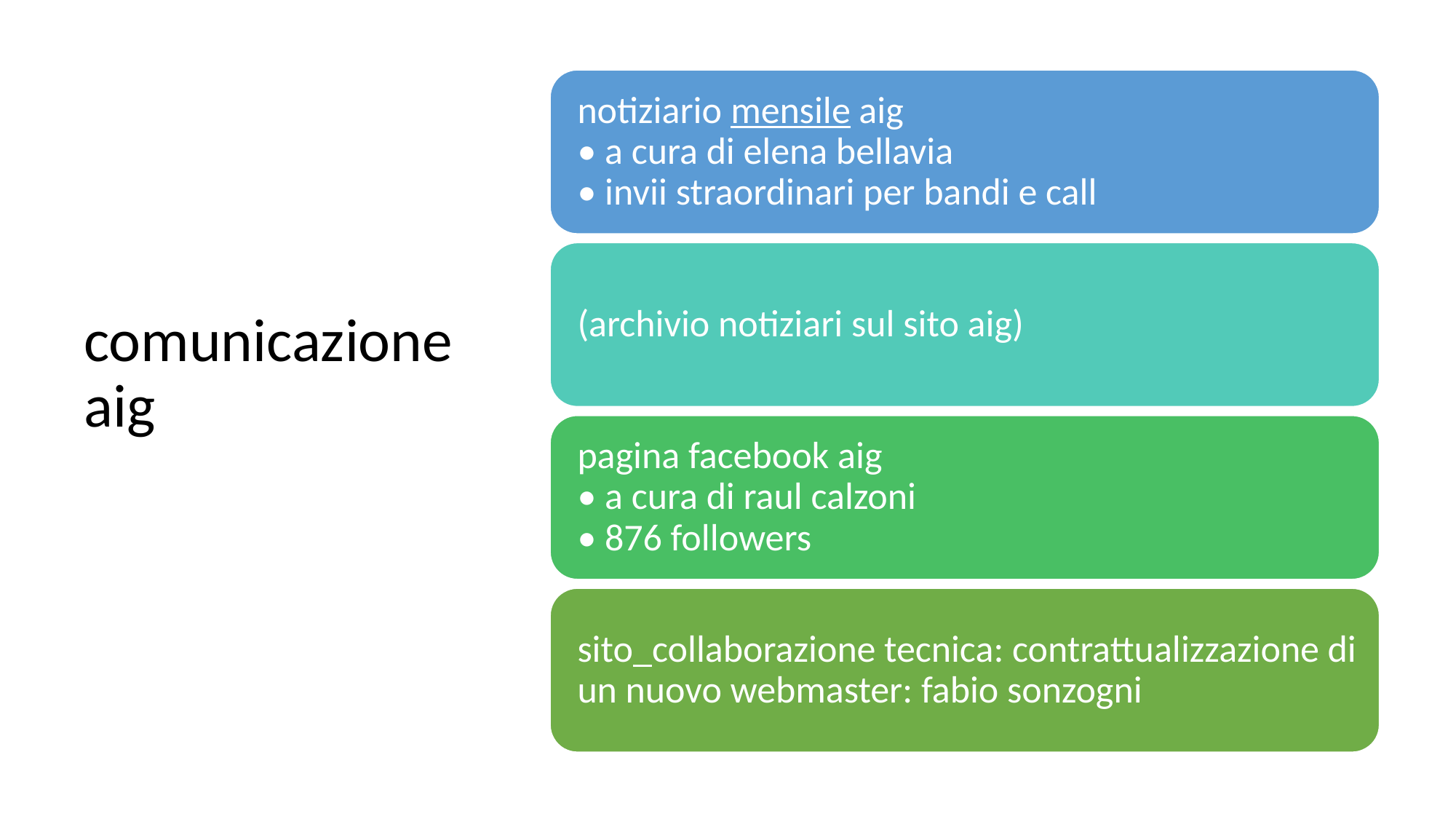

# comunicazione aig
notiziario mensile aig
• a cura di elena bellavia
• invii straordinari per bandi e call
(archivio notiziari sul sito aig)
pagina facebook aig
• a cura di raul calzoni
• 876 followers
sito_collaborazione tecnica: contrattualizzazione di un nuovo webmaster: fabio sonzogni